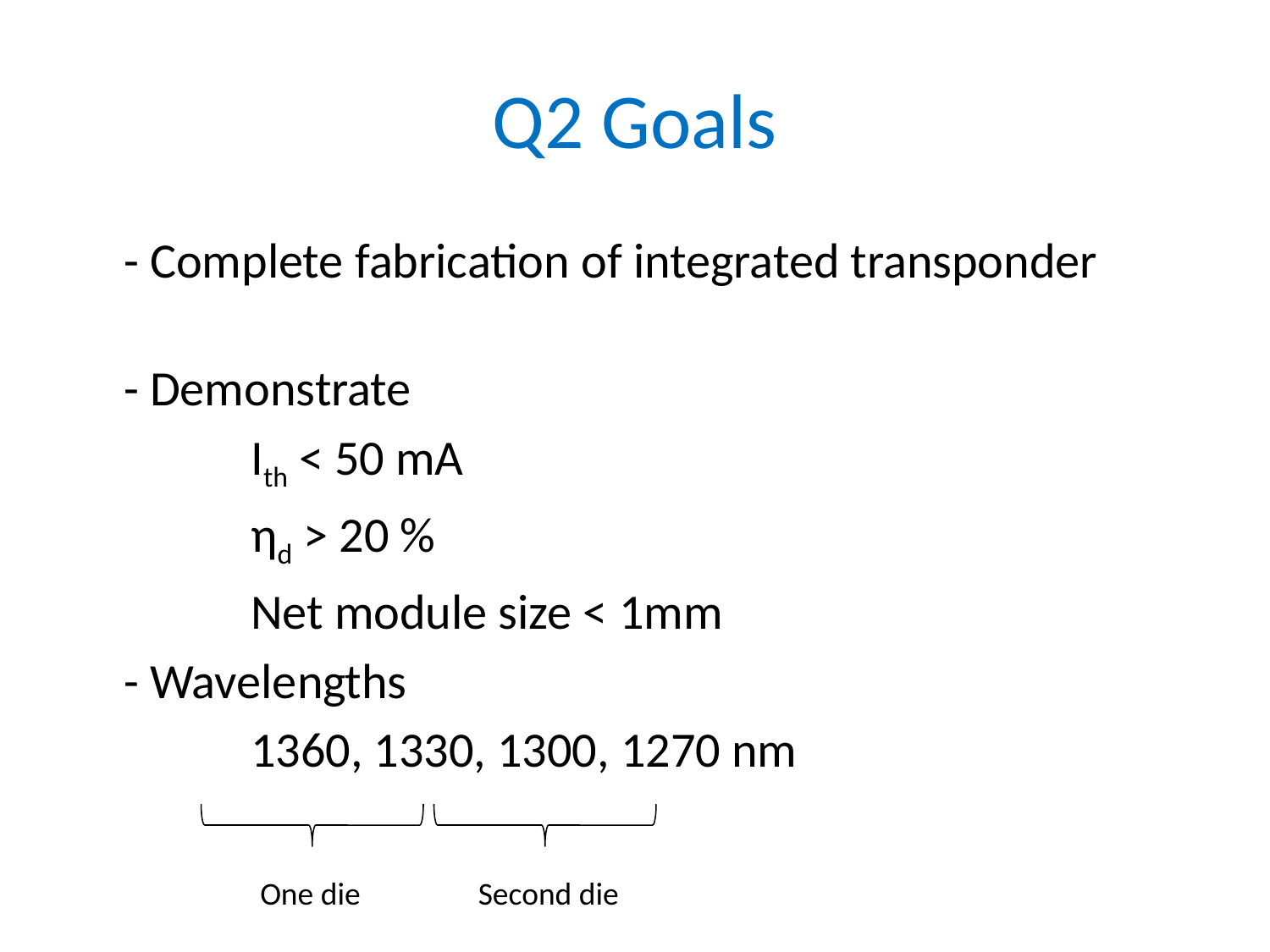

# Q2 Goals
	- Complete fabrication of integrated transponder
	- Demonstrate
		Ith < 50 mA
		ηd > 20 %
		Net module size < 1mm
	- Wavelengths
		1360, 1330, 1300, 1270 nm

     One die	Second die